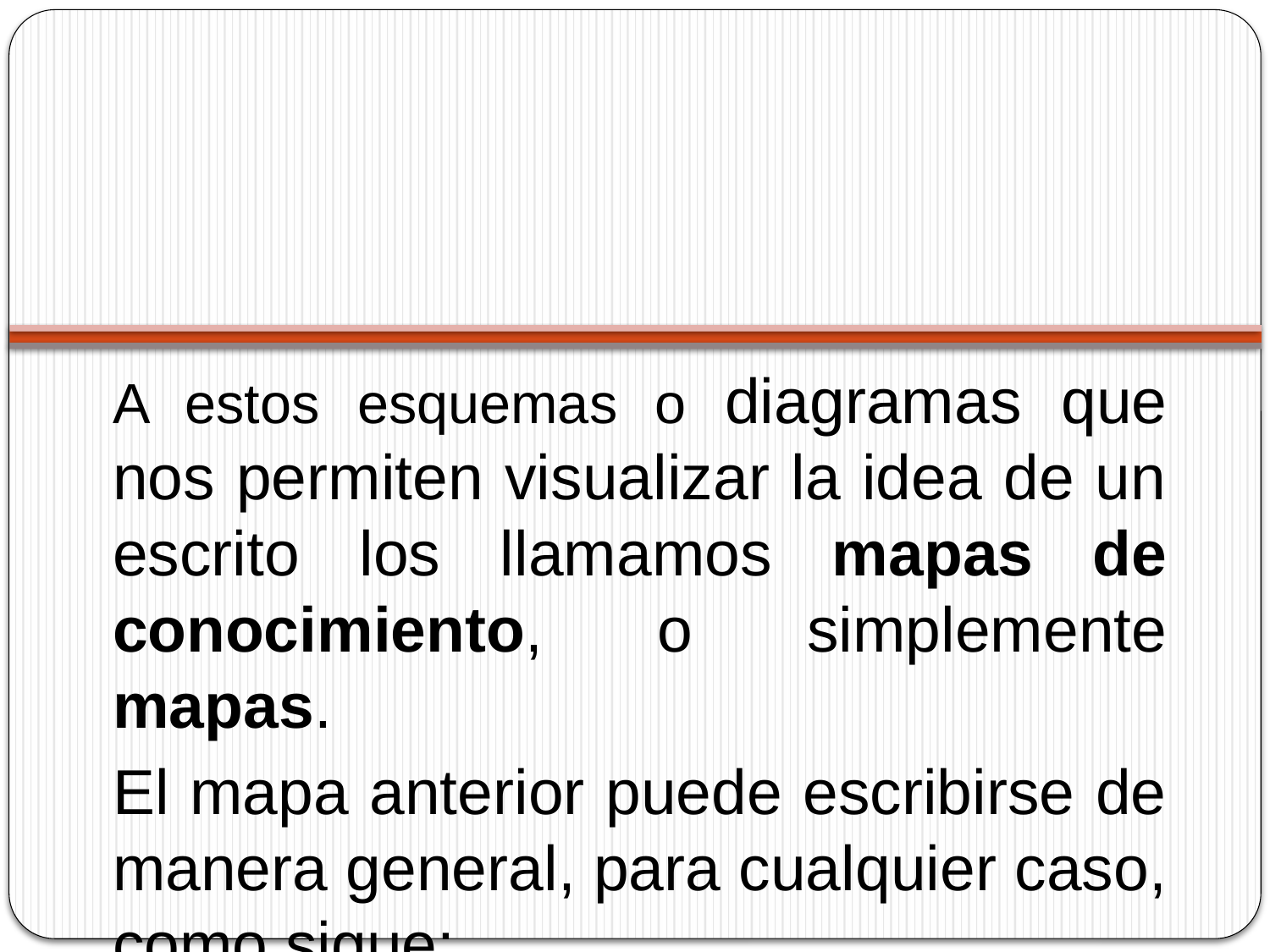

#
A estos esquemas o diagramas que nos permiten visualizar la idea de un escrito los llamamos mapas de conocimiento, o simplemente mapas.
El mapa anterior puede escribirse de manera general, para cualquier caso, como sigue: